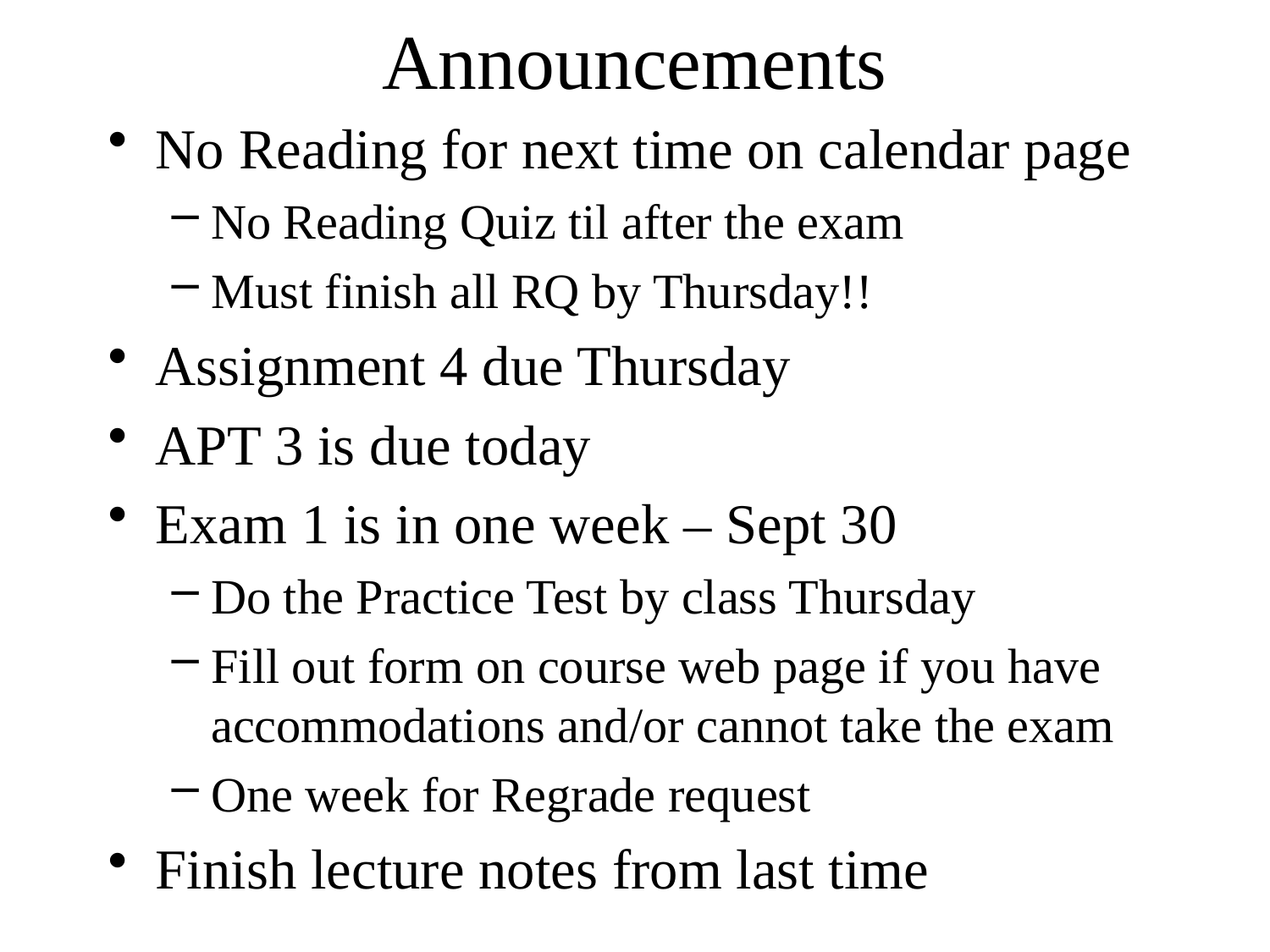

# Announcements
No Reading for next time on calendar page
No Reading Quiz til after the exam
Must finish all RQ by Thursday!!
Assignment 4 due Thursday
APT 3 is due today
Exam 1 is in one week – Sept 30
Do the Practice Test by class Thursday
Fill out form on course web page if you have accommodations and/or cannot take the exam
One week for Regrade request
Finish lecture notes from last time